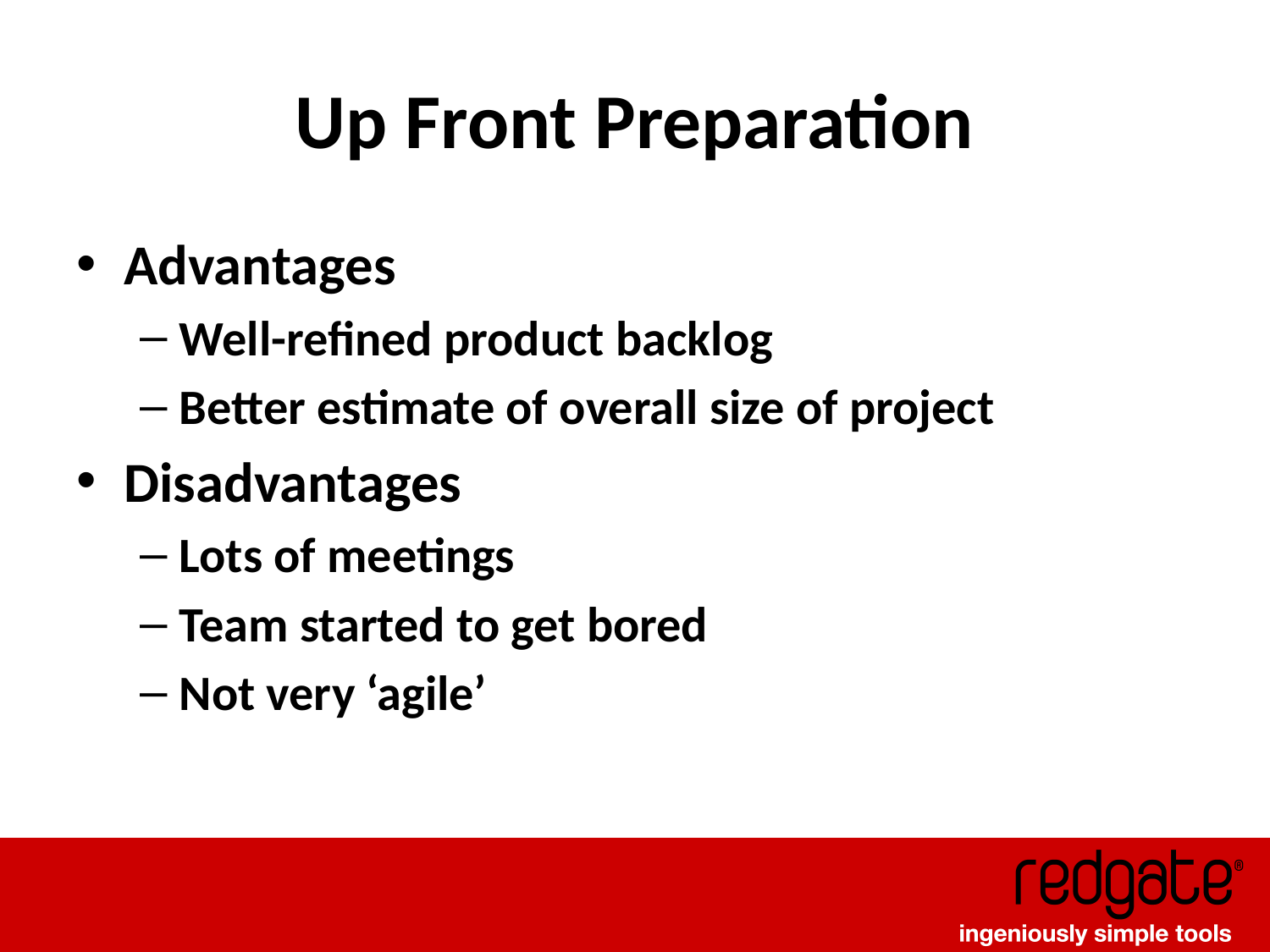

# Up Front Preparation
Advantages
Well-refined product backlog
Better estimate of overall size of project
Disadvantages
Lots of meetings
Team started to get bored
Not very ‘agile’